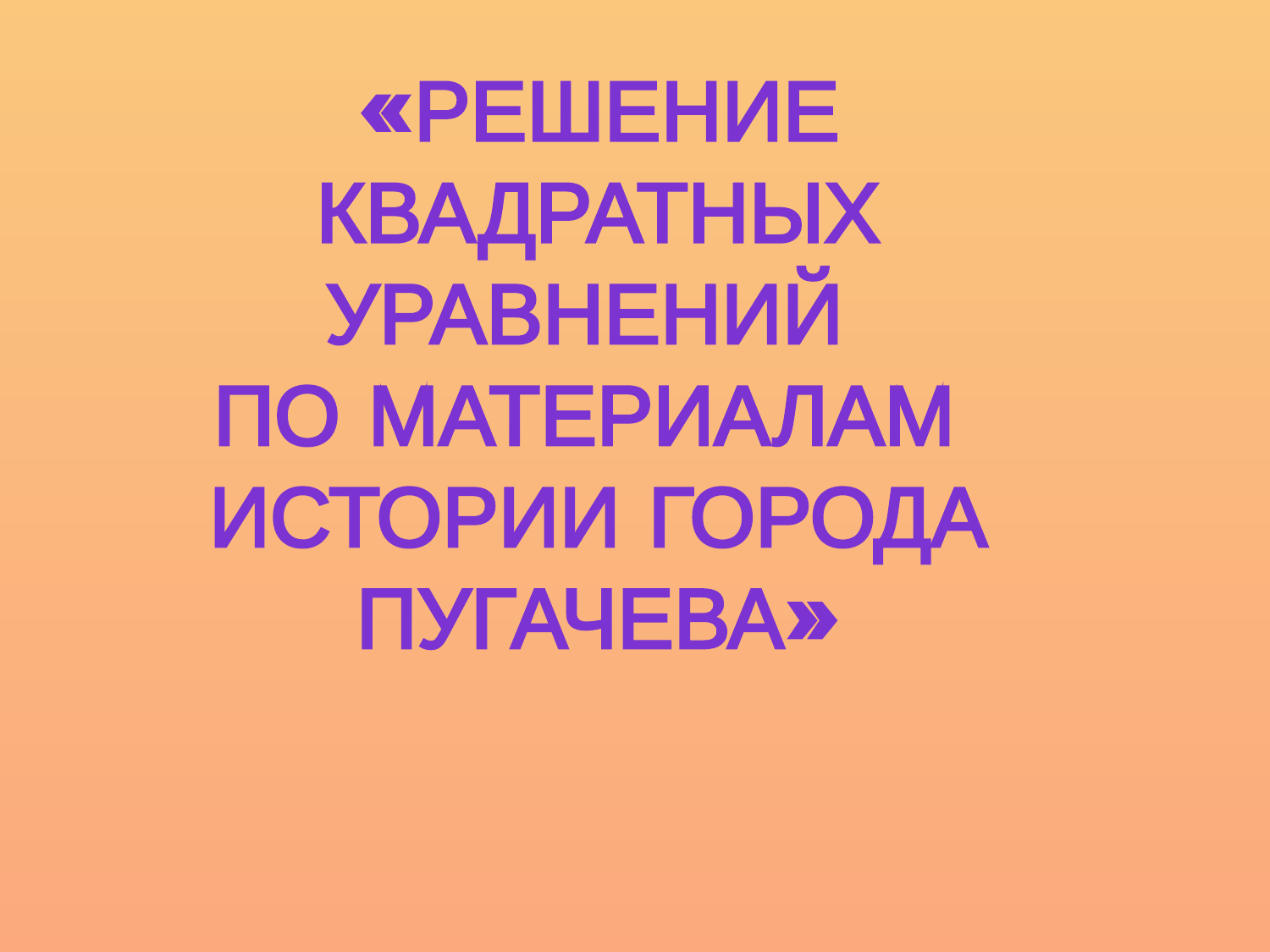

«Решение
 квадратных
Уравнений
по материалам
истории города Пугачева»